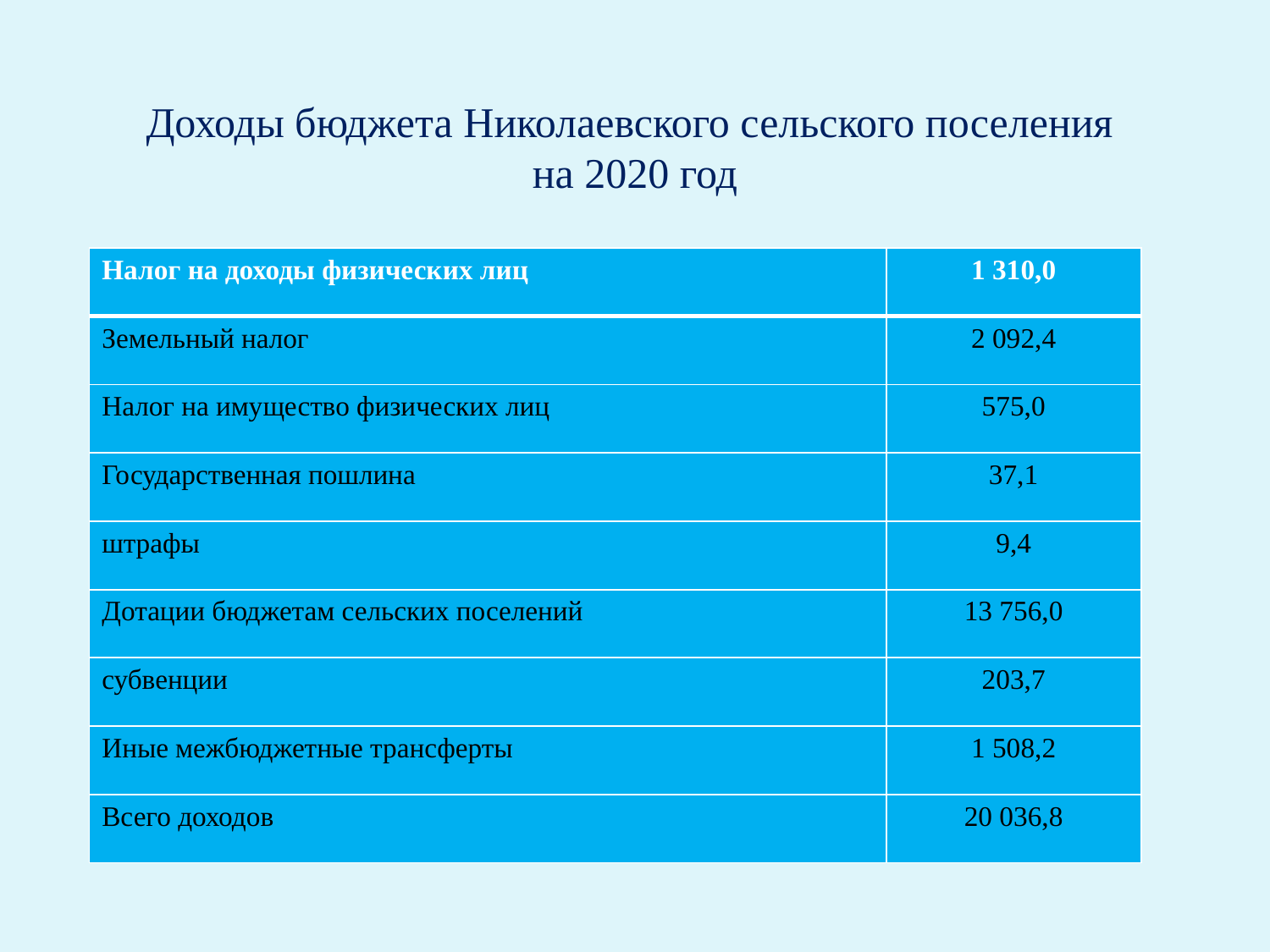

Доходы бюджета Николаевского сельского поселения
на 2020 год

| Налог на доходы физических лиц | 1 310,0 |
| --- | --- |
| Земельный налог | 2 092,4 |
| Налог на имущество физических лиц | 575,0 |
| Государственная пошлина | 37,1 |
| штрафы | 9,4 |
| Дотации бюджетам сельских поселений | 13 756,0 |
| субвенции | 203,7 |
| Иные межбюджетные трансферты | 1 508,2 |
| Всего доходов | 20 036,8 |